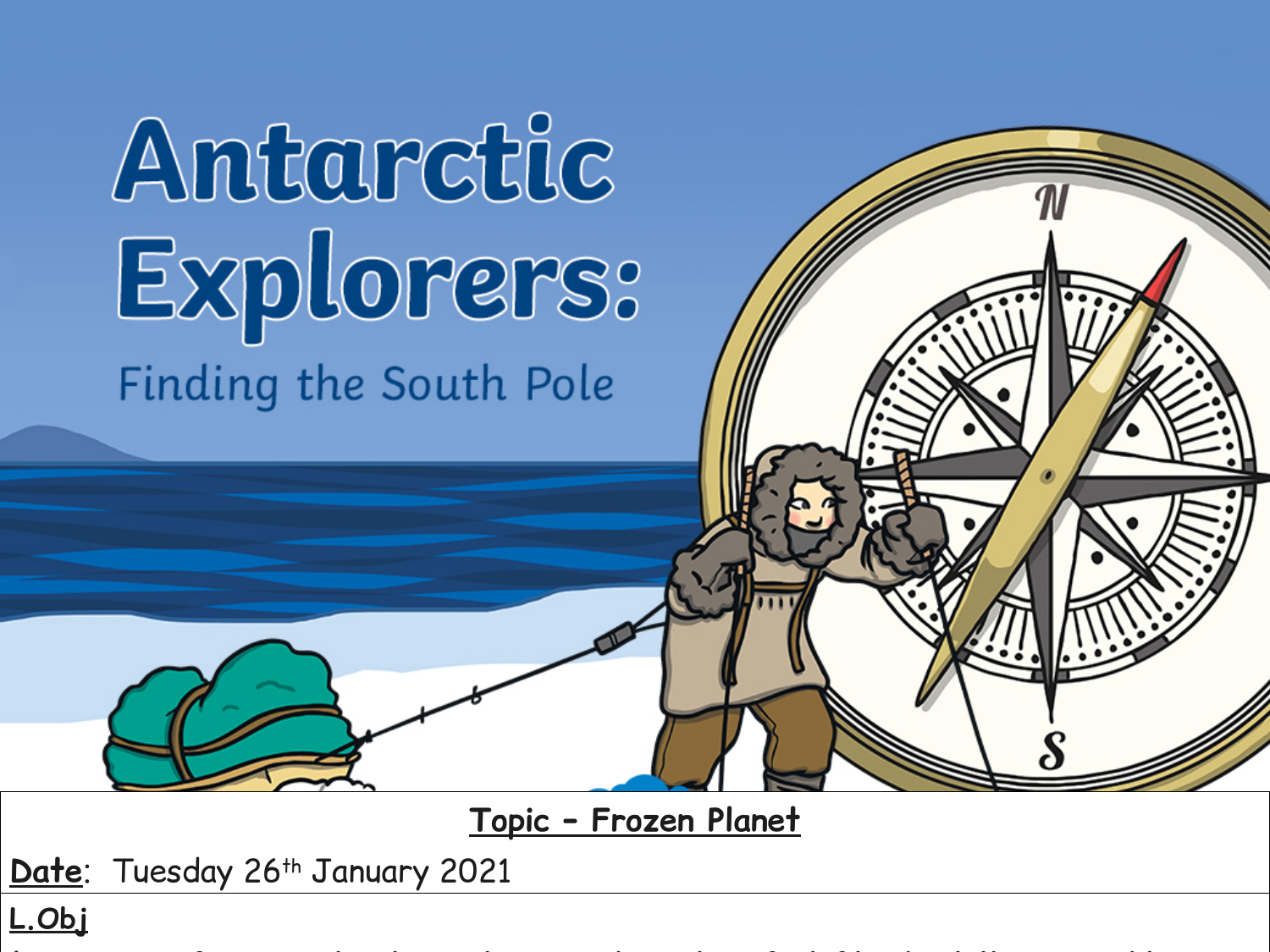

| Topic – Frozen Planet Date: Tuesday 26th January 2021 |
| --- |
| L.Obj \*I can name famous Antarctic explorers and create a fact file about their expeditions. |